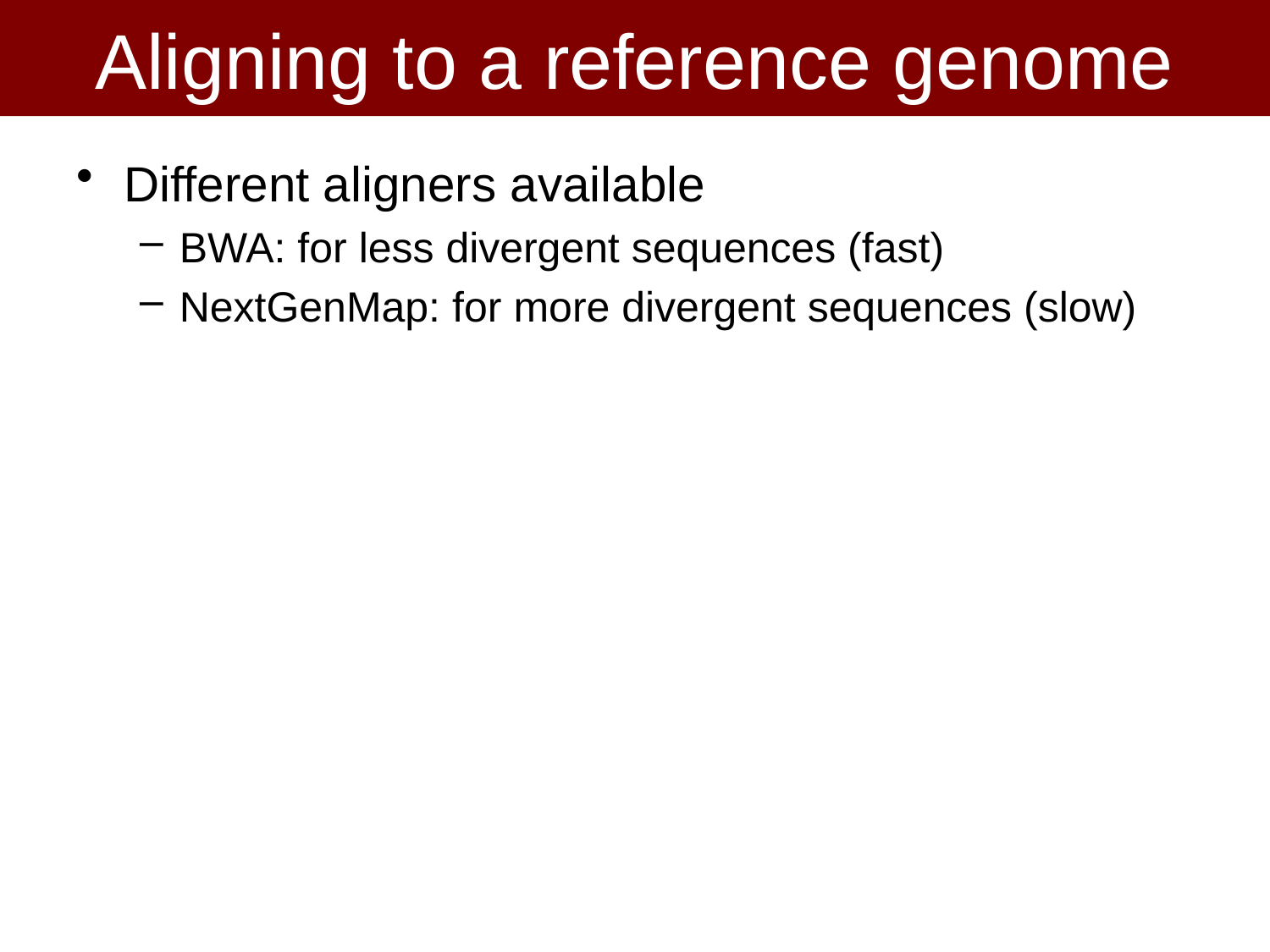

# Aligning to a reference genome
Different aligners available
BWA: for less divergent sequences (fast)
NextGenMap: for more divergent sequences (slow)